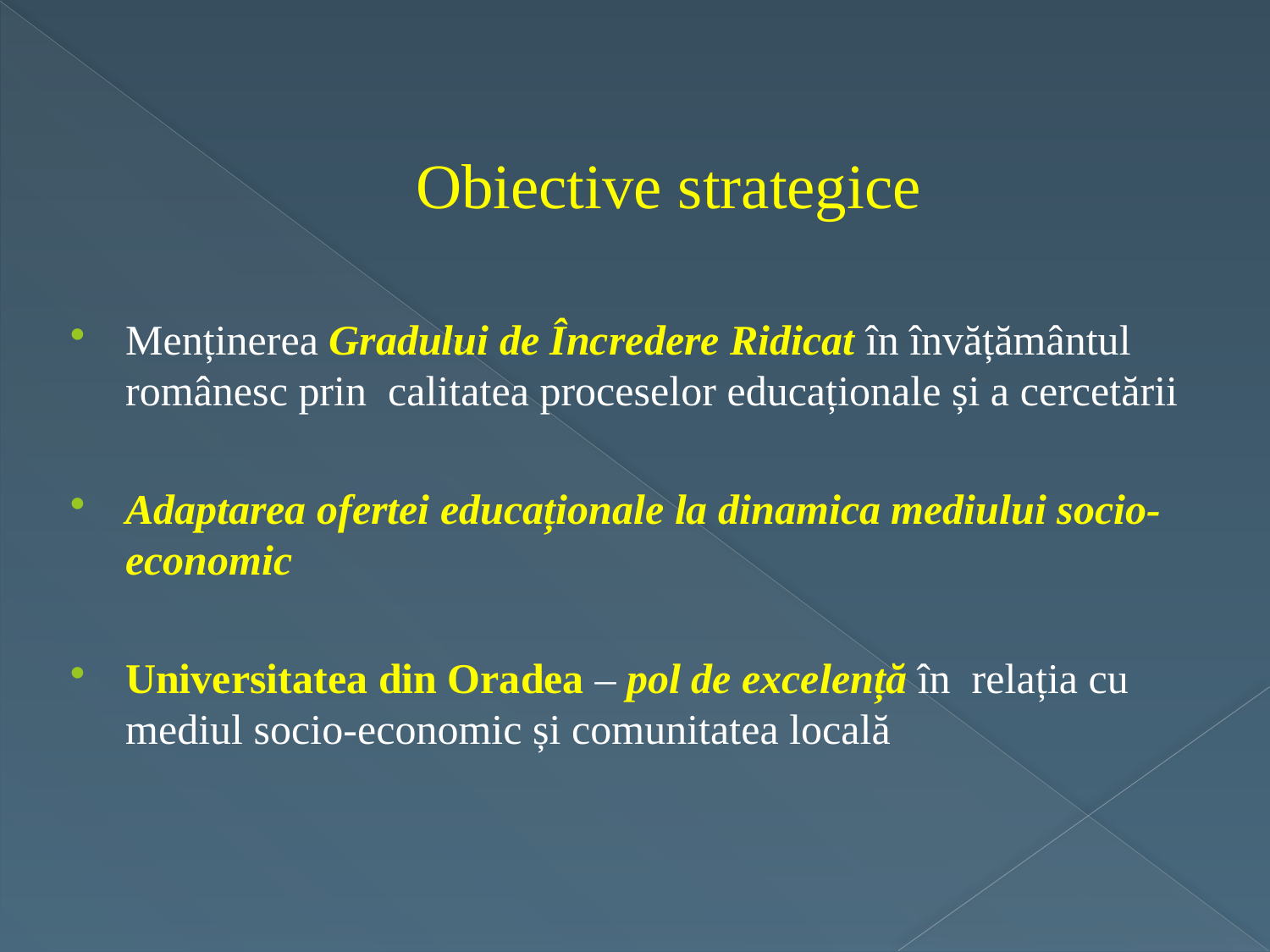

# Obiective strategice
Menținerea Gradului de Încredere Ridicat în învățământul românesc prin  calitatea proceselor educaționale și a cercetării

Adaptarea ofertei educaționale la dinamica mediului socio-economic

Universitatea din Oradea – pol de excelență în  relația cu mediul socio-economic și comunitatea locală